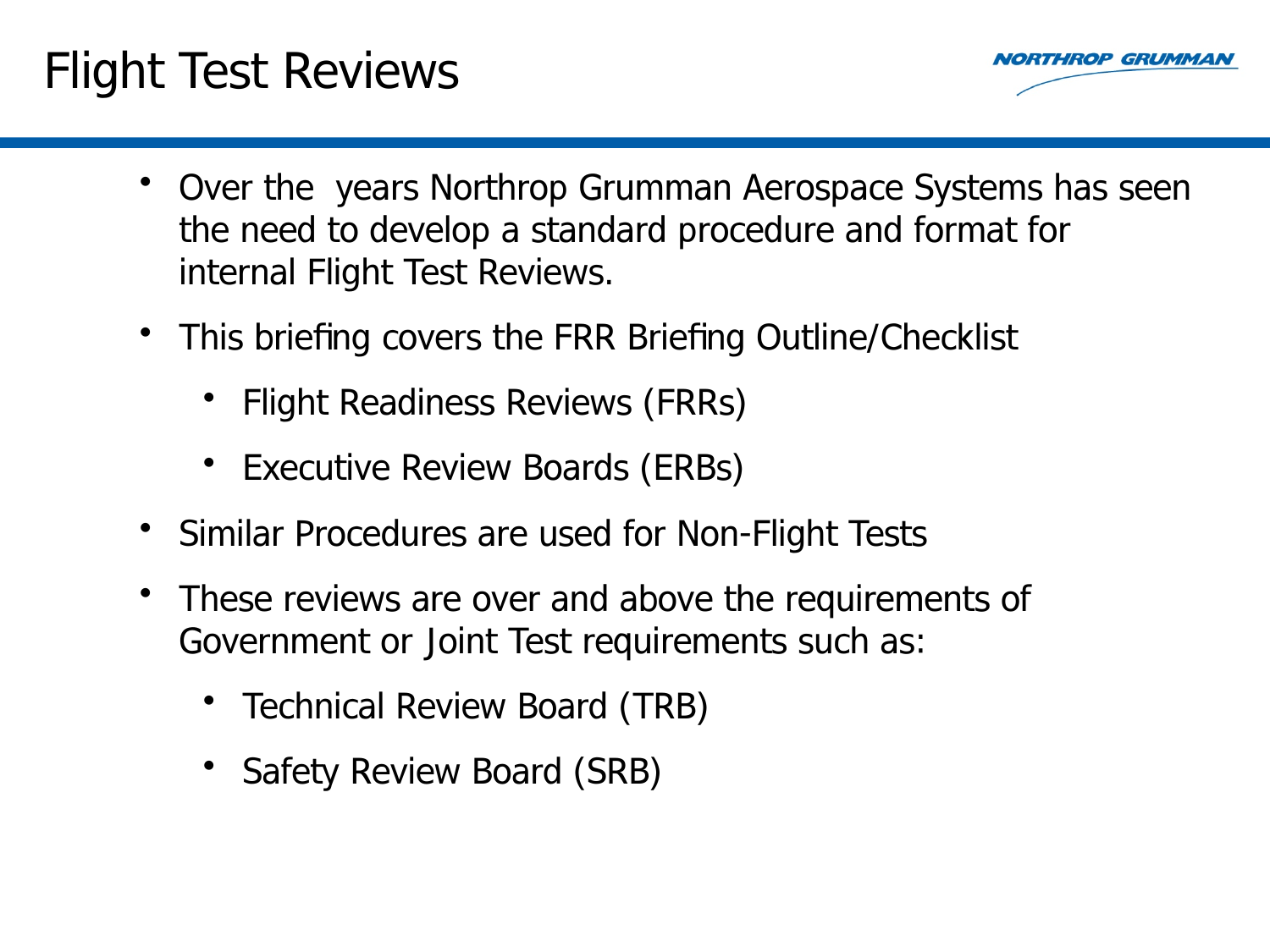

# Flight Test Reviews
Over the  years Northrop Grumman Aerospace Systems has seen the need to develop a standard procedure and format for internal Flight Test Reviews.
This briefing covers the FRR Briefing Outline/Checklist
Flight Readiness Reviews (FRRs)
Executive Review Boards (ERBs)
Similar Procedures are used for Non-Flight Tests
These reviews are over and above the requirements of Government or Joint Test requirements such as:
Technical Review Board (TRB)
Safety Review Board (SRB)